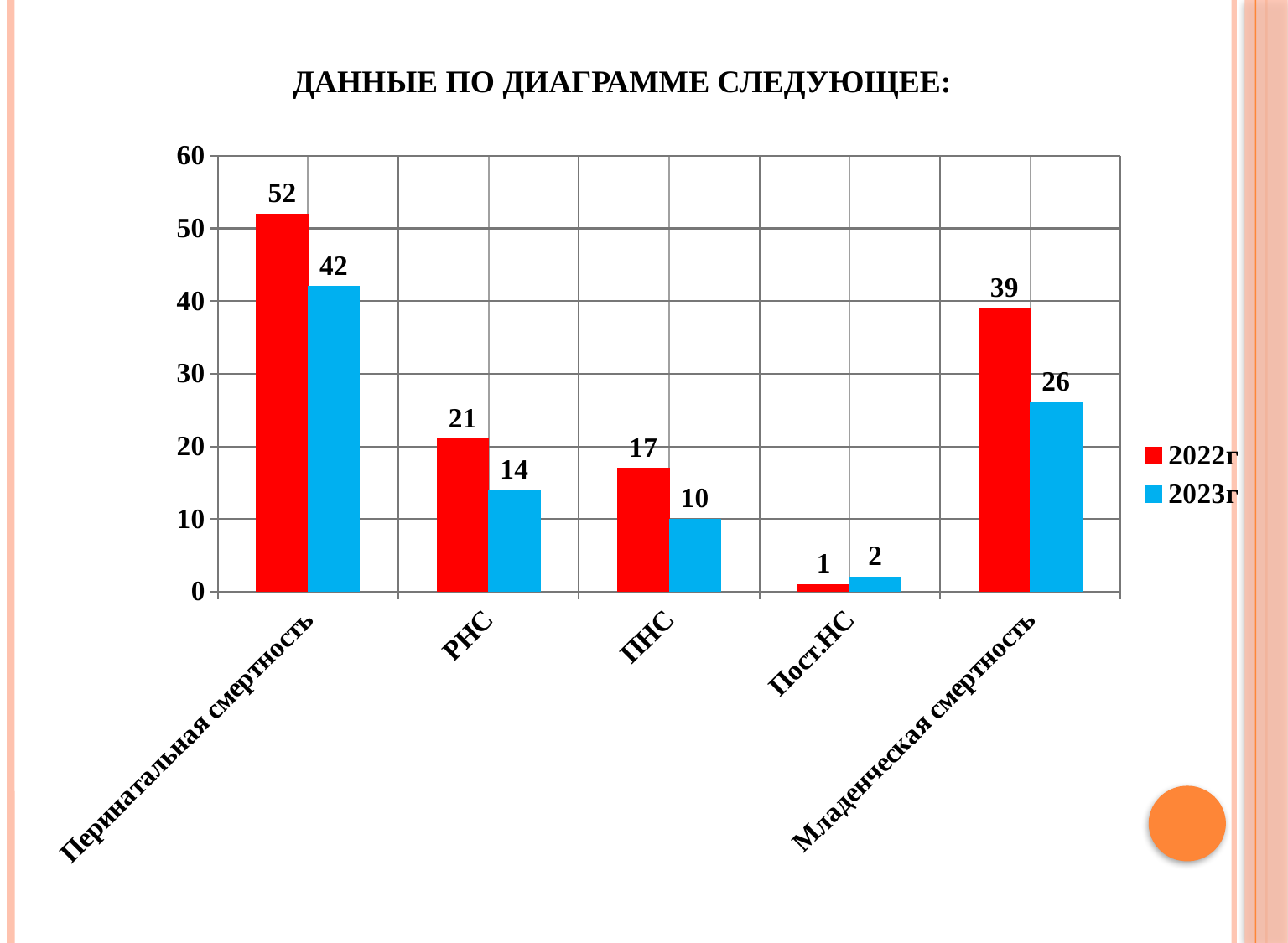

# Данные по диаграмме следующее:

### Chart

| Category | 2022г | 2023г |
|---|---|---|
| Перинатальная смертность | 52.0 | 42.0 |
| РНС | 21.0 | 14.0 |
| ПНС | 17.0 | 10.0 |
| Пост.НС | 1.0 | 2.0 |
| Младенческая смертность | 39.0 | 26.0 |